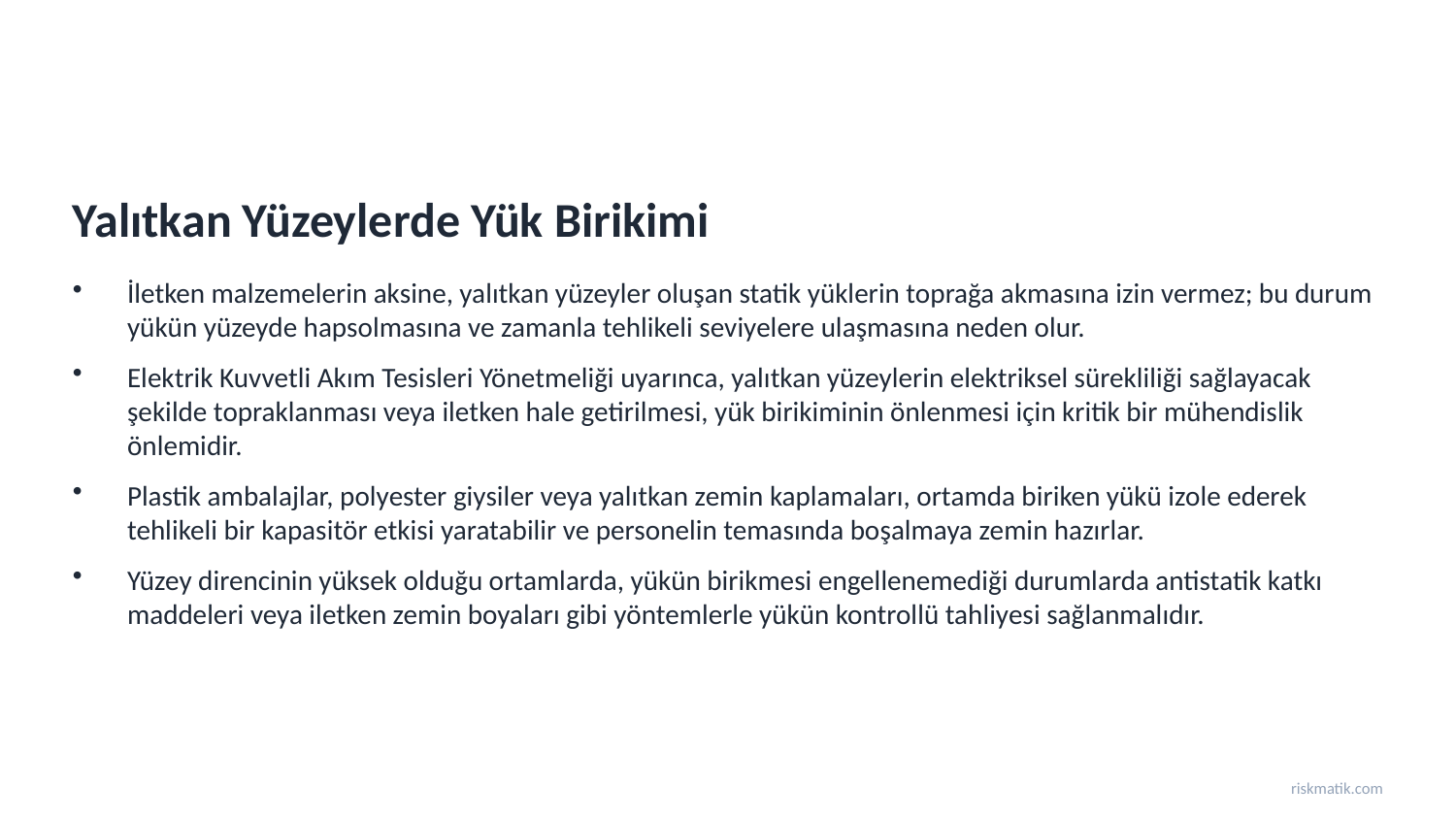

Yalıtkan Yüzeylerde Yük Birikimi
İletken malzemelerin aksine, yalıtkan yüzeyler oluşan statik yüklerin toprağa akmasına izin vermez; bu durum yükün yüzeyde hapsolmasına ve zamanla tehlikeli seviyelere ulaşmasına neden olur.
Elektrik Kuvvetli Akım Tesisleri Yönetmeliği uyarınca, yalıtkan yüzeylerin elektriksel sürekliliği sağlayacak şekilde topraklanması veya iletken hale getirilmesi, yük birikiminin önlenmesi için kritik bir mühendislik önlemidir.
Plastik ambalajlar, polyester giysiler veya yalıtkan zemin kaplamaları, ortamda biriken yükü izole ederek tehlikeli bir kapasitör etkisi yaratabilir ve personelin temasında boşalmaya zemin hazırlar.
Yüzey direncinin yüksek olduğu ortamlarda, yükün birikmesi engellenemediği durumlarda antistatik katkı maddeleri veya iletken zemin boyaları gibi yöntemlerle yükün kontrollü tahliyesi sağlanmalıdır.
riskmatik.com